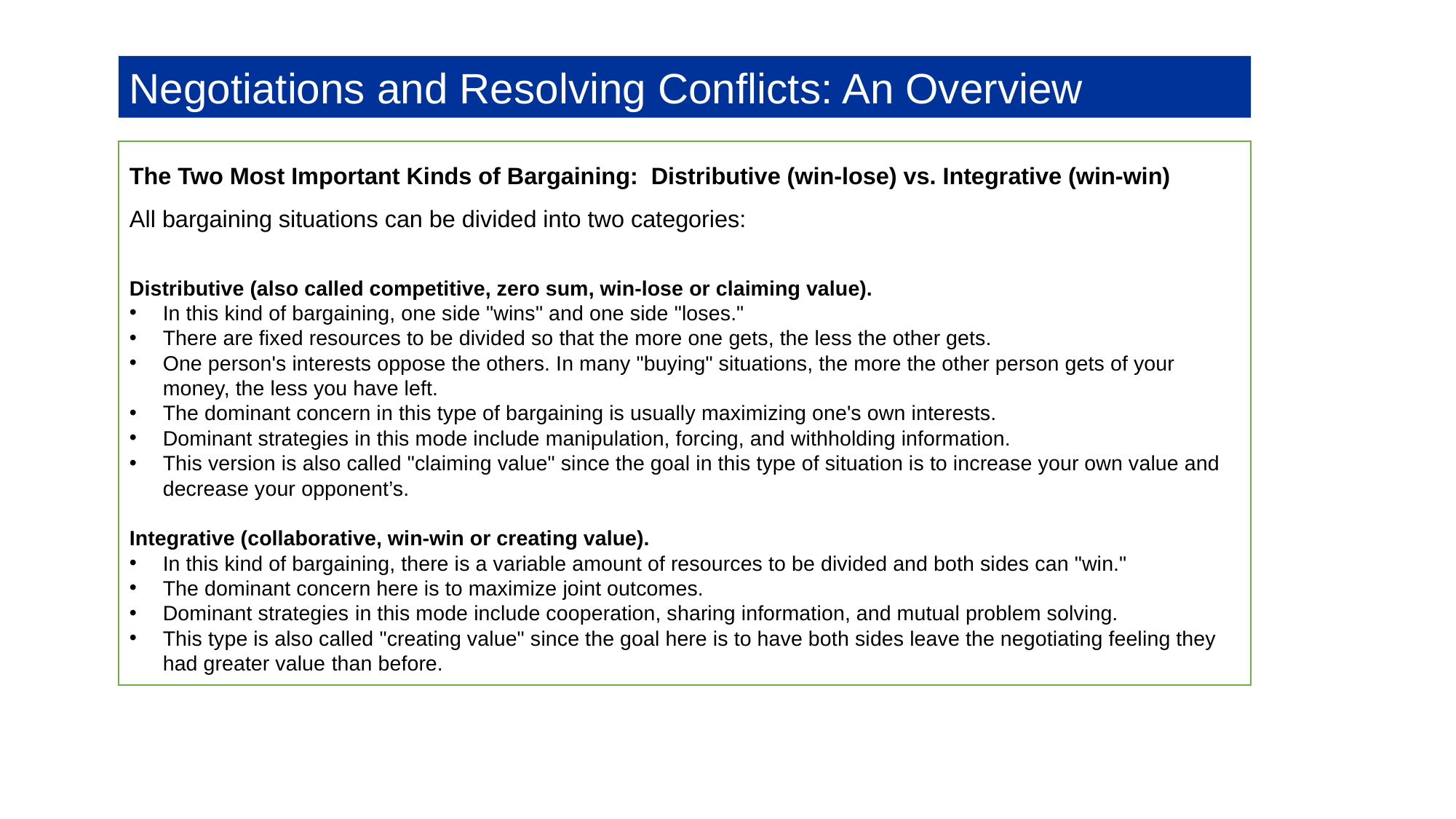

Negotiations and Resolving Conflicts: An Overview
The Two Most Important Kinds of Bargaining:  Distributive (win-lose) vs. Integrative (win-win)
All bargaining situations can be divided into two categories:

Distributive (also called competitive, zero sum, win-lose or claiming value).
In this kind of bargaining, one side "wins" and one side "loses."
There are fixed resources to be divided so that the more one gets, the less the other gets.
One person's interests oppose the others. In many "buying" situations, the more the other person gets of your money, the less you have left.
The dominant concern in this type of bargaining is usually maximizing one's own interests.
Dominant strategies in this mode include manipulation, forcing, and withholding information.
This version is also called "claiming value" since the goal in this type of situation is to increase your own value and decrease your opponent’s.

Integrative (collaborative, win-win or creating value).
In this kind of bargaining, there is a variable amount of resources to be divided and both sides can "win."
The dominant concern here is to maximize joint outcomes.
Dominant strategies in this mode include cooperation, sharing information, and mutual problem solving.
This type is also called "creating value" since the goal here is to have both sides leave the negotiating feeling they had greater value than before.